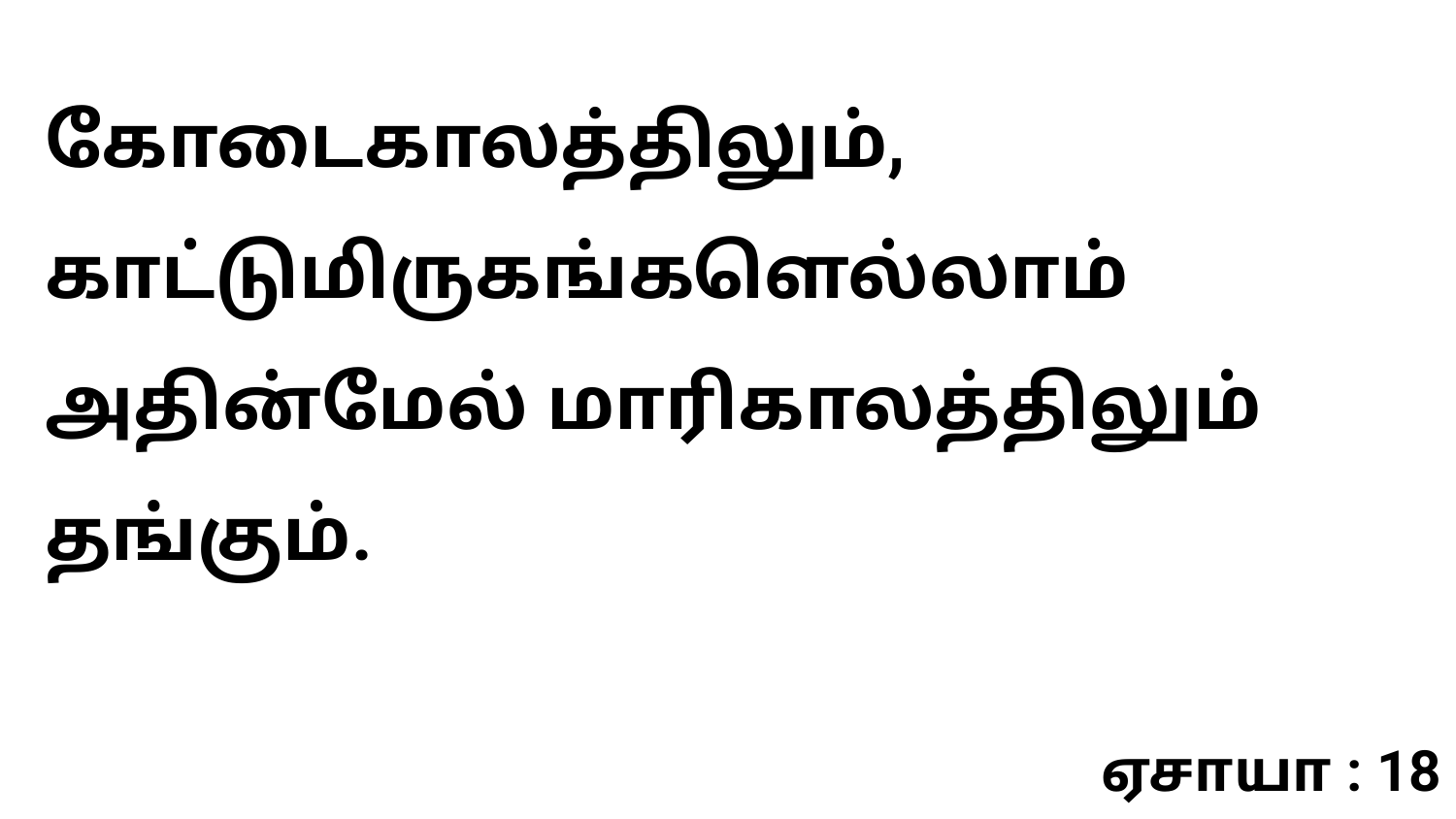

கோடைகாலத்திலும், காட்டுமிருகங்களெல்லாம் அதின்மேல் மாரிகாலத்திலும் தங்கும்.
ஏசாயா : 18